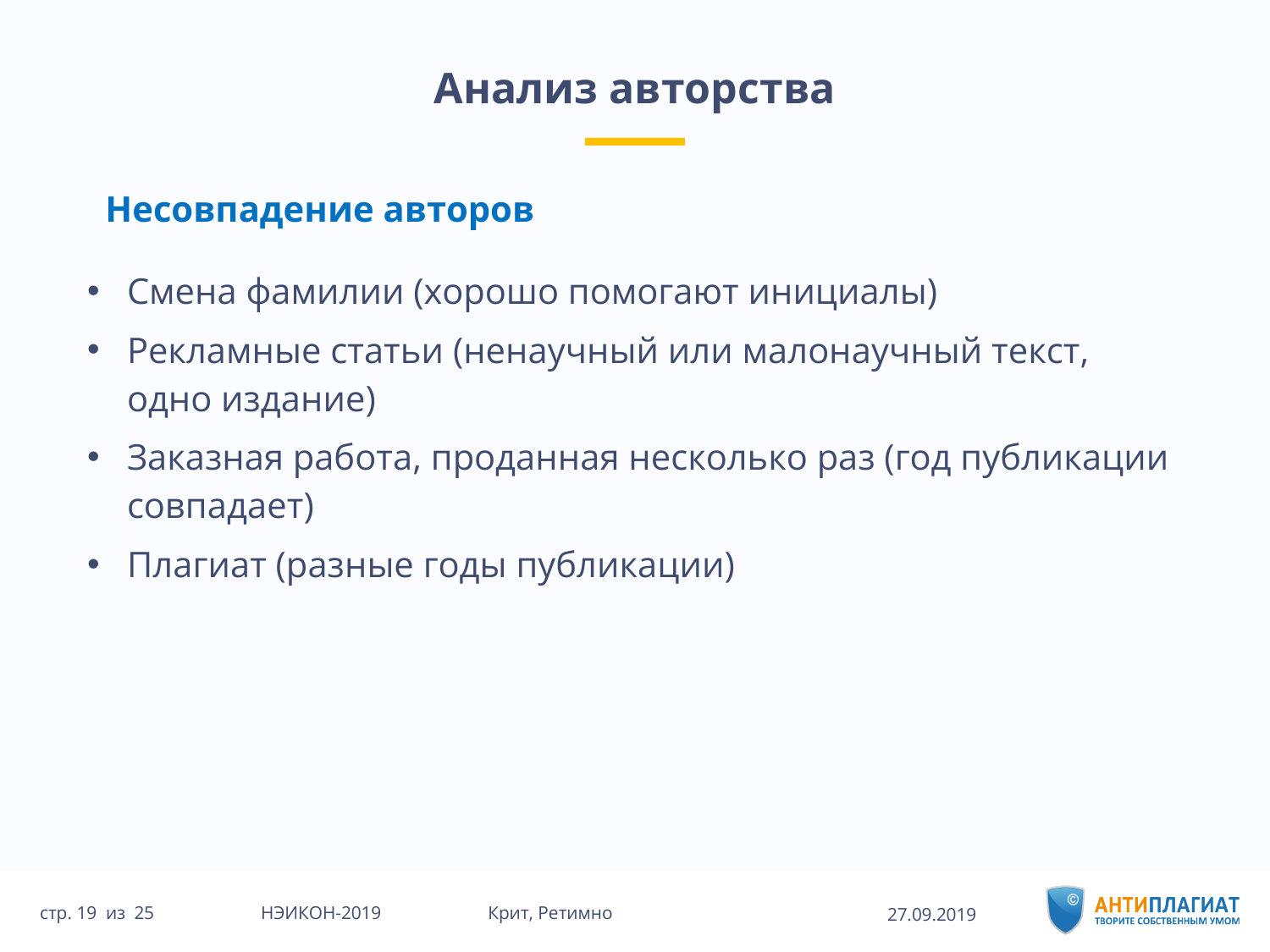

# Анализ авторства
Несовпадение авторов
Смена фамилии (хорошо помогают инициалы)
Рекламные статьи (ненаучный или малонаучный текст, одно издание)
Заказная работа, проданная несколько раз (год публикации совпадает)
Плагиат (разные годы публикации)
27.09.2019
25                       НЭИКОН-2019                       Крит, Ретимно
стр. 19  из